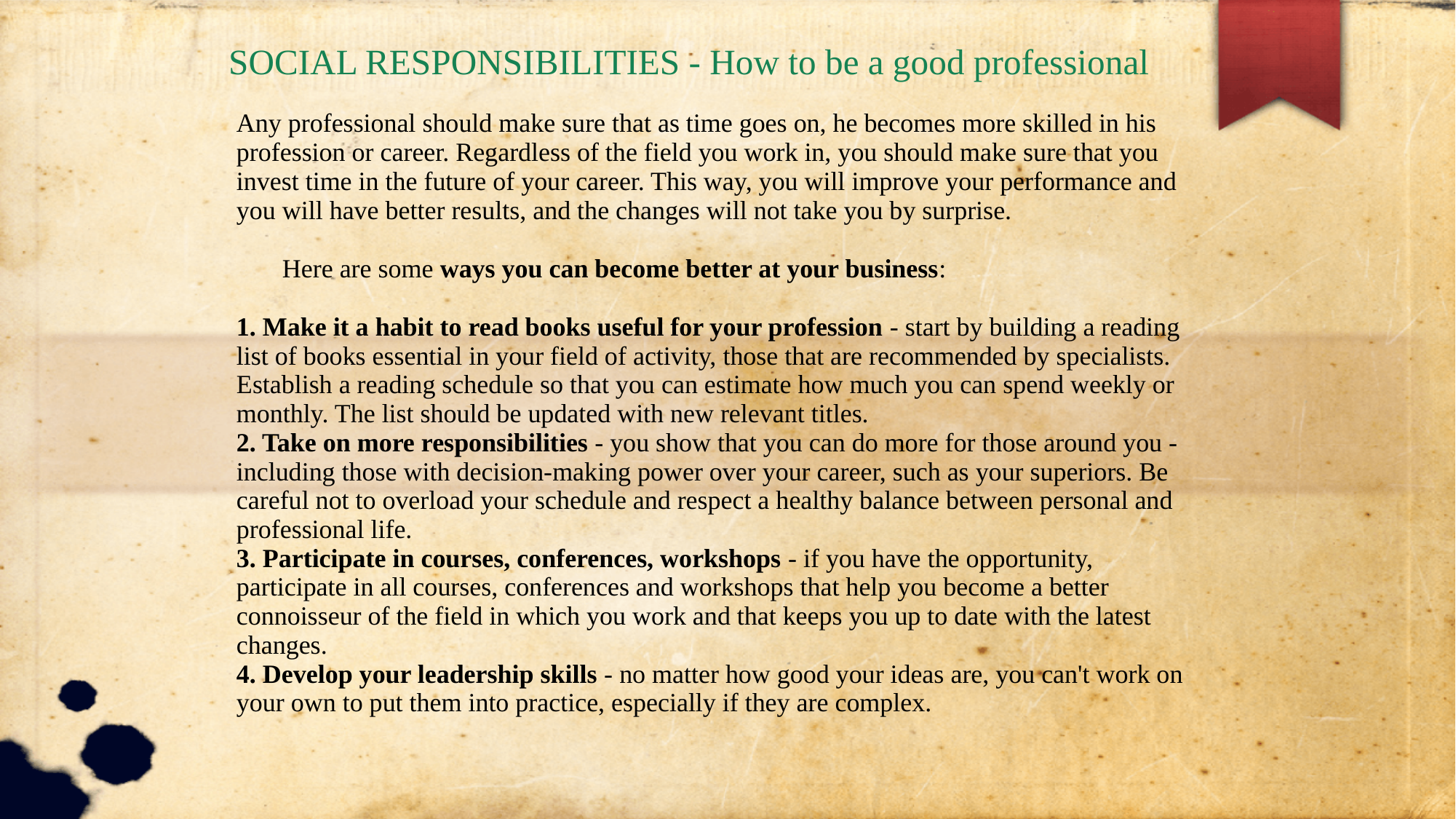

SOCIAL RESPONSIBILITIES - How to be a good professional
Any professional should make sure that as time goes on, he becomes more skilled in his profession or career. Regardless of the field you work in, you should make sure that you invest time in the future of your career. This way, you will improve your performance and you will have better results, and the changes will not take you by surprise.

       Here are some ways you can become better at your business:

1. Make it a habit to read books useful for your profession - start by building a reading list of books essential in your field of activity, those that are recommended by specialists. Establish a reading schedule so that you can estimate how much you can spend weekly or monthly. The list should be updated with new relevant titles.
2. Take on more responsibilities - you show that you can do more for those around you - including those with decision-making power over your career, such as your superiors. Be careful not to overload your schedule and respect a healthy balance between personal and professional life.
3. Participate in courses, conferences, workshops - if you have the opportunity, participate in all courses, conferences and workshops that help you become a better connoisseur of the field in which you work and that keeps you up to date with the latest changes.
4. Develop your leadership skills - no matter how good your ideas are, you can't work on your own to put them into practice, especially if they are complex.